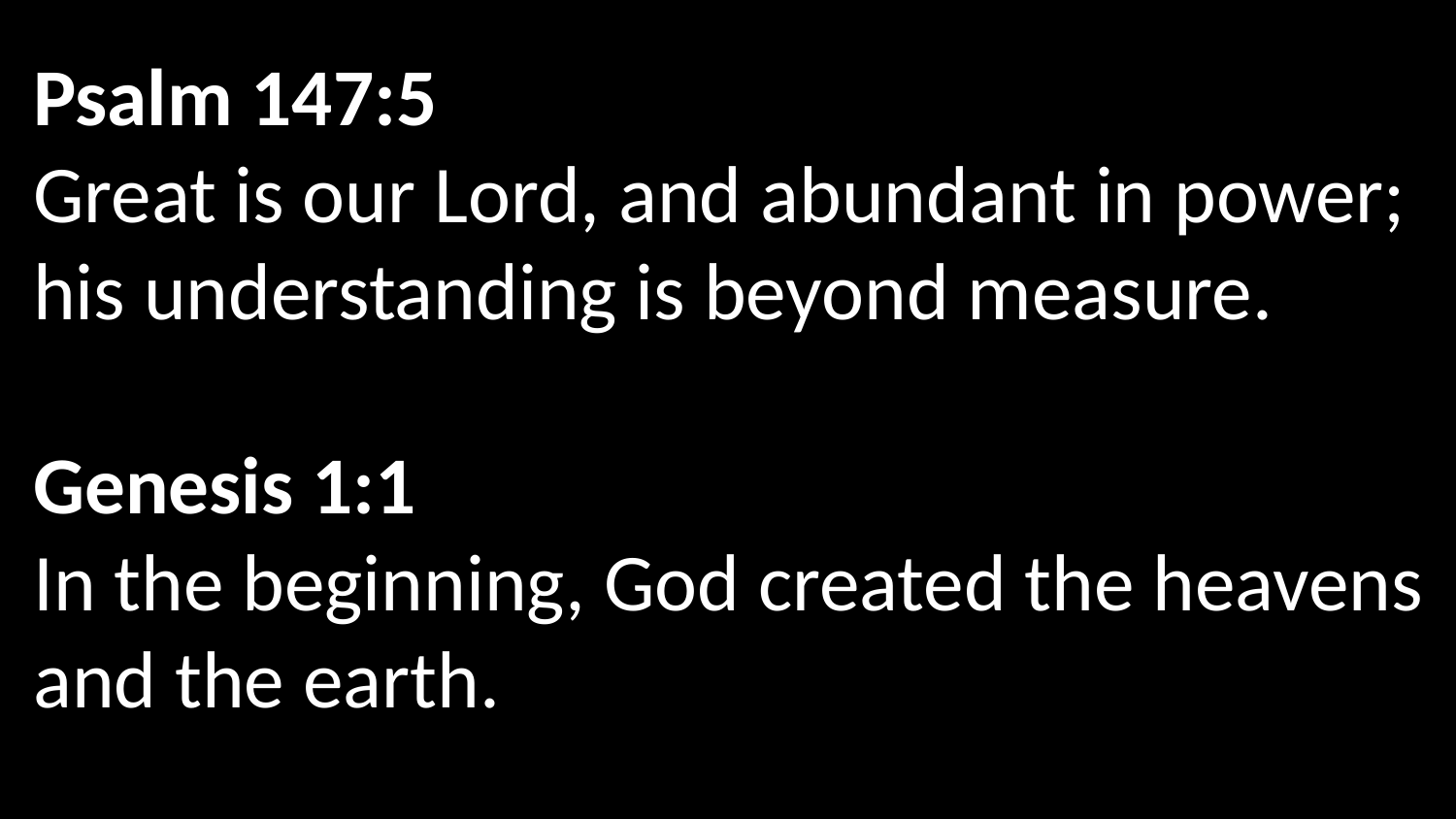

Psalm 147:5
Great is our Lord, and abundant in power; his understanding is beyond measure.

Genesis 1:1
In the beginning, God created the heavens and the earth.